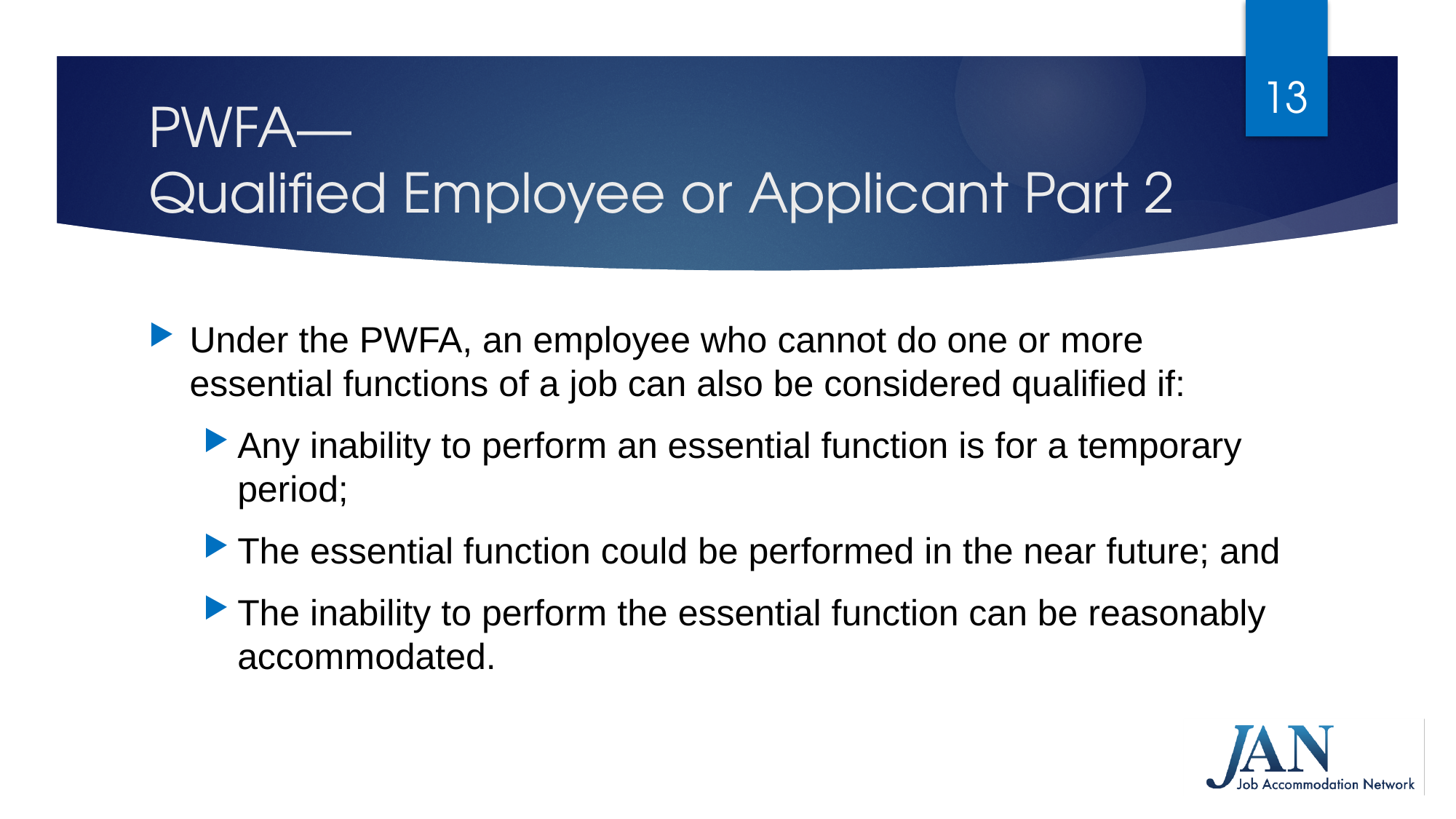

13
# PWFA— Qualified Employee or Applicant Part 2
Under the PWFA, an employee who cannot do one or more
essential functions of a job can also be considered qualified if:
Any inability to perform an essential function is for a temporary period;
The essential function could be performed in the near future; and
The inability to perform the essential function can be reasonably accommodated.